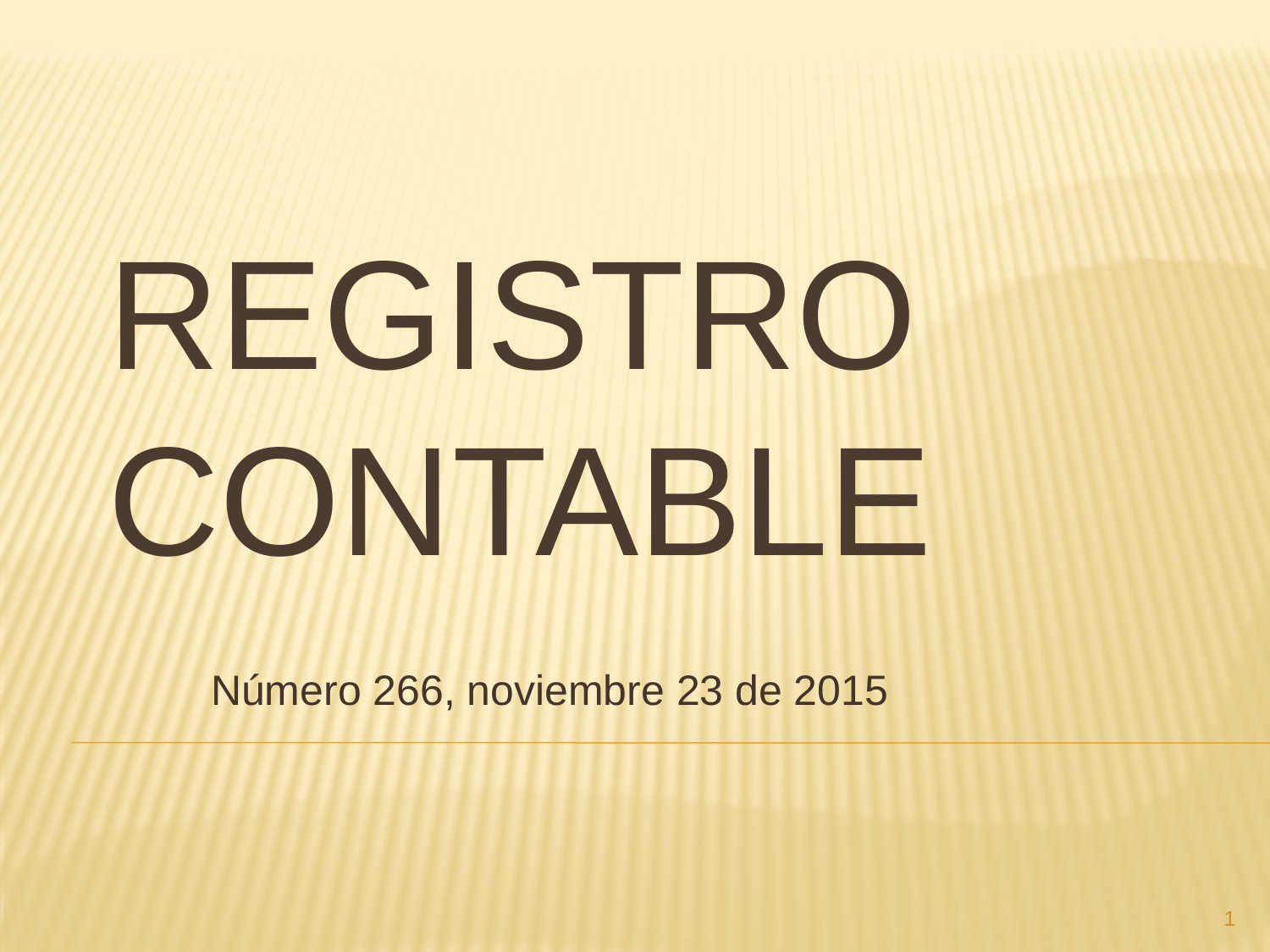

# Registro contable
Número 266, noviembre 23 de 2015
1